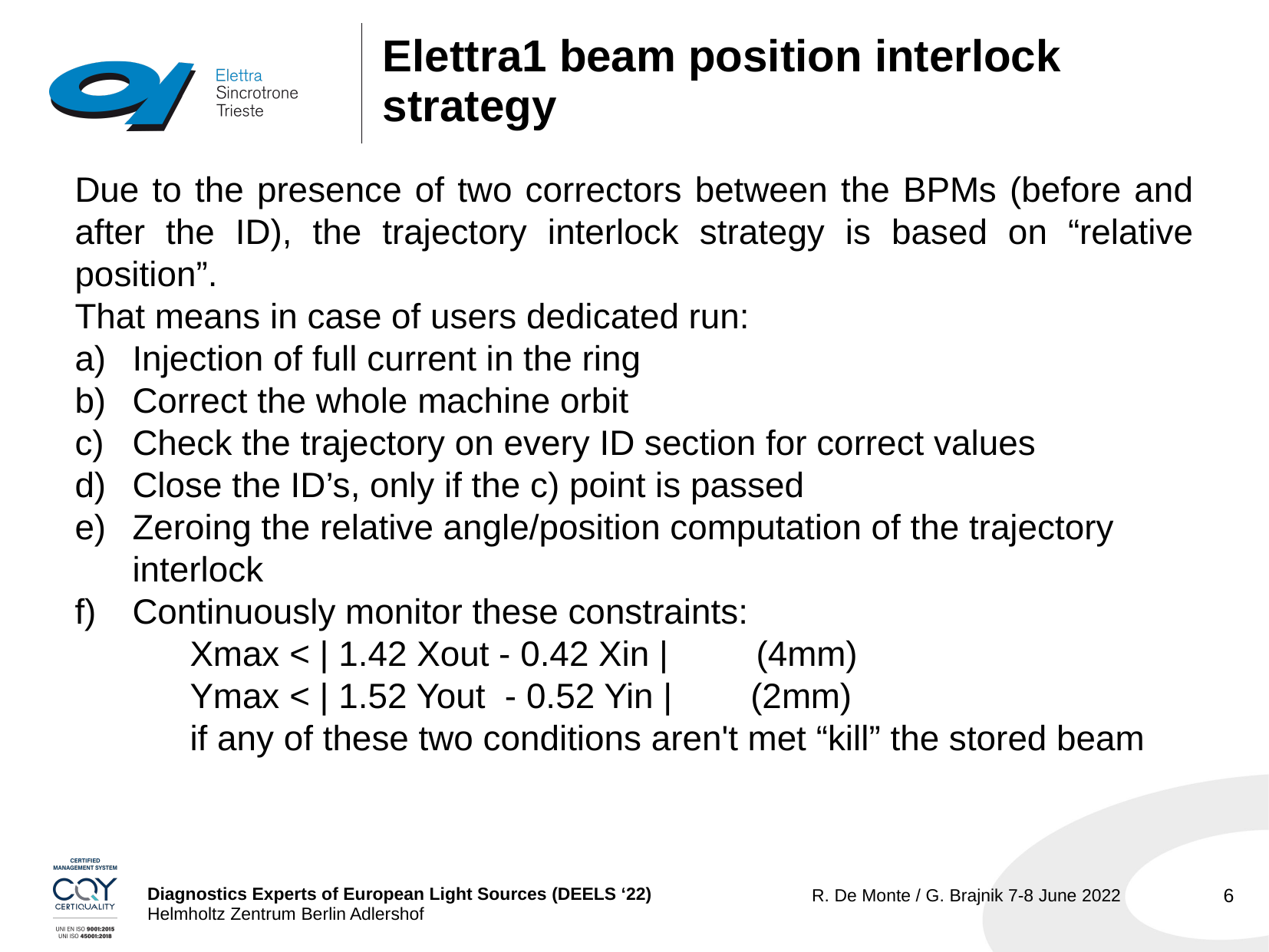

# Elettra1 beam position interlock strategy
Due to the presence of two correctors between the BPMs (before and after the ID), the trajectory interlock strategy is based on “relative position”.
That means in case of users dedicated run:
Injection of full current in the ring
Correct the whole machine orbit
Check the trajectory on every ID section for correct values
Close the ID’s, only if the c) point is passed
Zeroing the relative angle/position computation of the trajectory interlock
Continuously monitor these constraints:
	Xmax < | 1.42 Xout - 0.42 Xin |         (4mm)
	Ymax < | 1.52 Yout  - 0.52 Yin |        (2mm)
	if any of these two conditions aren't met “kill” the stored beam

6